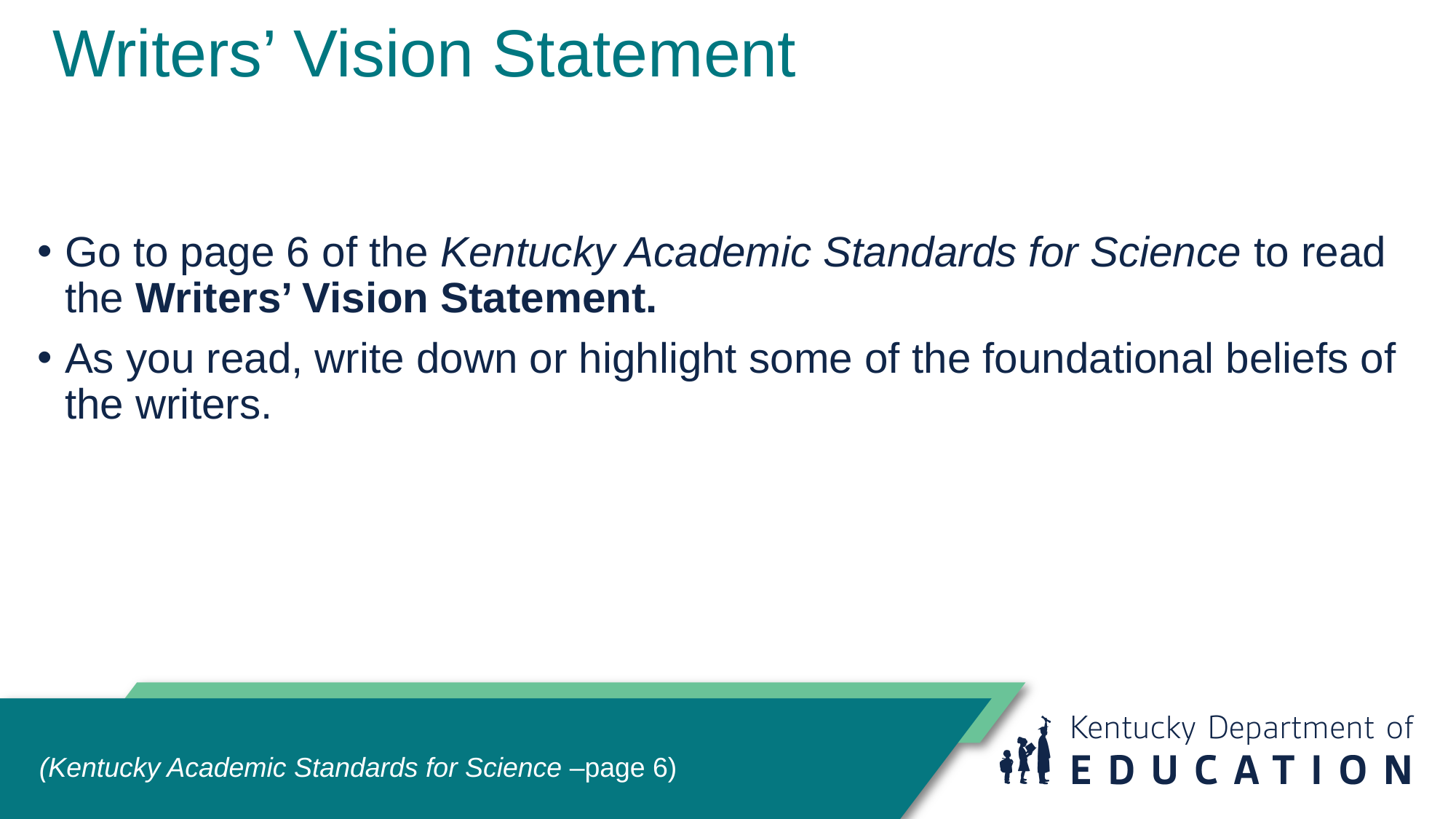

Writers’ Vision Statement
Go to page 6 of the Kentucky Academic Standards for Science to read the Writers’ Vision Statement.
As you read, write down or highlight some of the foundational beliefs of the writers.

(Kentucky Academic Standards for Science –page 6)